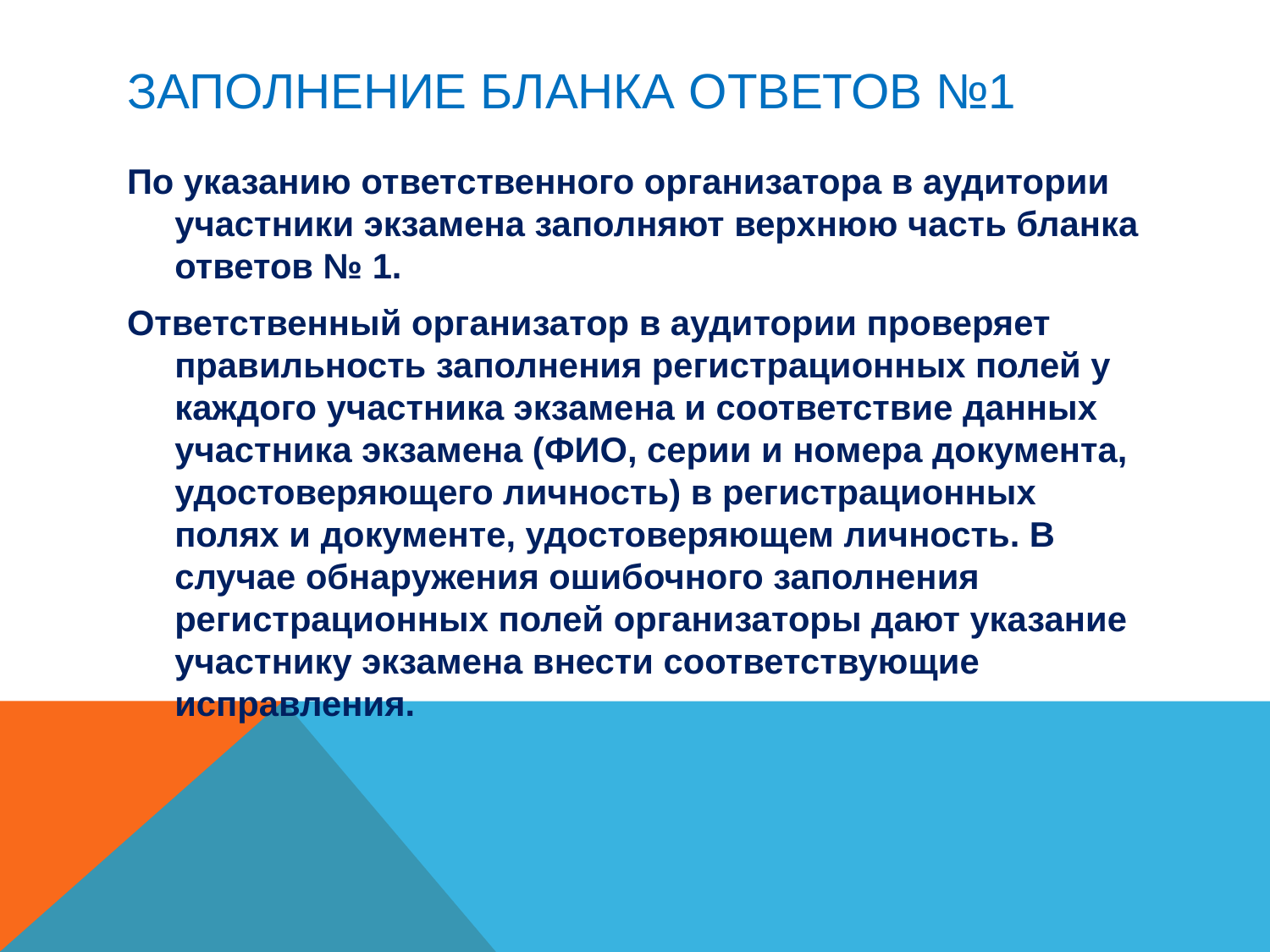

# Заполнение бланка ответов №1
По указанию ответственного организатора в аудитории участники экзамена заполняют верхнюю часть бланка ответов № 1.
Ответственный организатор в аудитории проверяет правильность заполнения регистрационных полей у каждого участника экзамена и соответствие данных участника экзамена (ФИО, серии и номера документа, удостоверяющего личность) в регистрационных полях и документе, удостоверяющем личность. В случае обнаружения ошибочного заполнения регистрационных полей организаторы дают указание участнику экзамена внести соответствующие исправления.